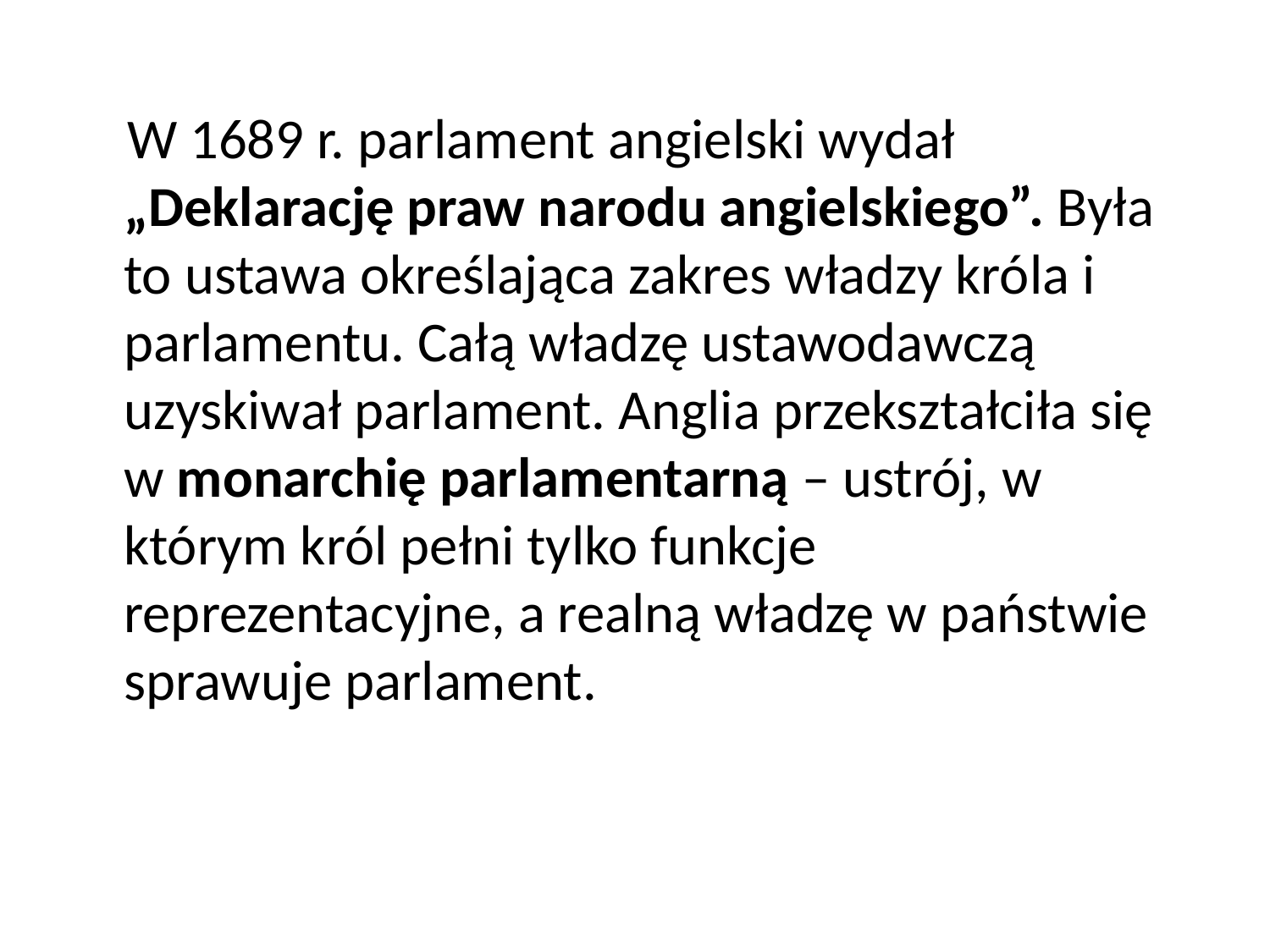

W 1689 r. parlament angielski wydał „Deklarację praw narodu angielskiego”. Była to ustawa określająca zakres władzy króla i parlamentu. Całą władzę ustawodawczą uzyskiwał parlament. Anglia przekształciła się w monarchię parlamentarną – ustrój, w którym król pełni tylko funkcje reprezentacyjne, a realną władzę w państwie sprawuje parlament.